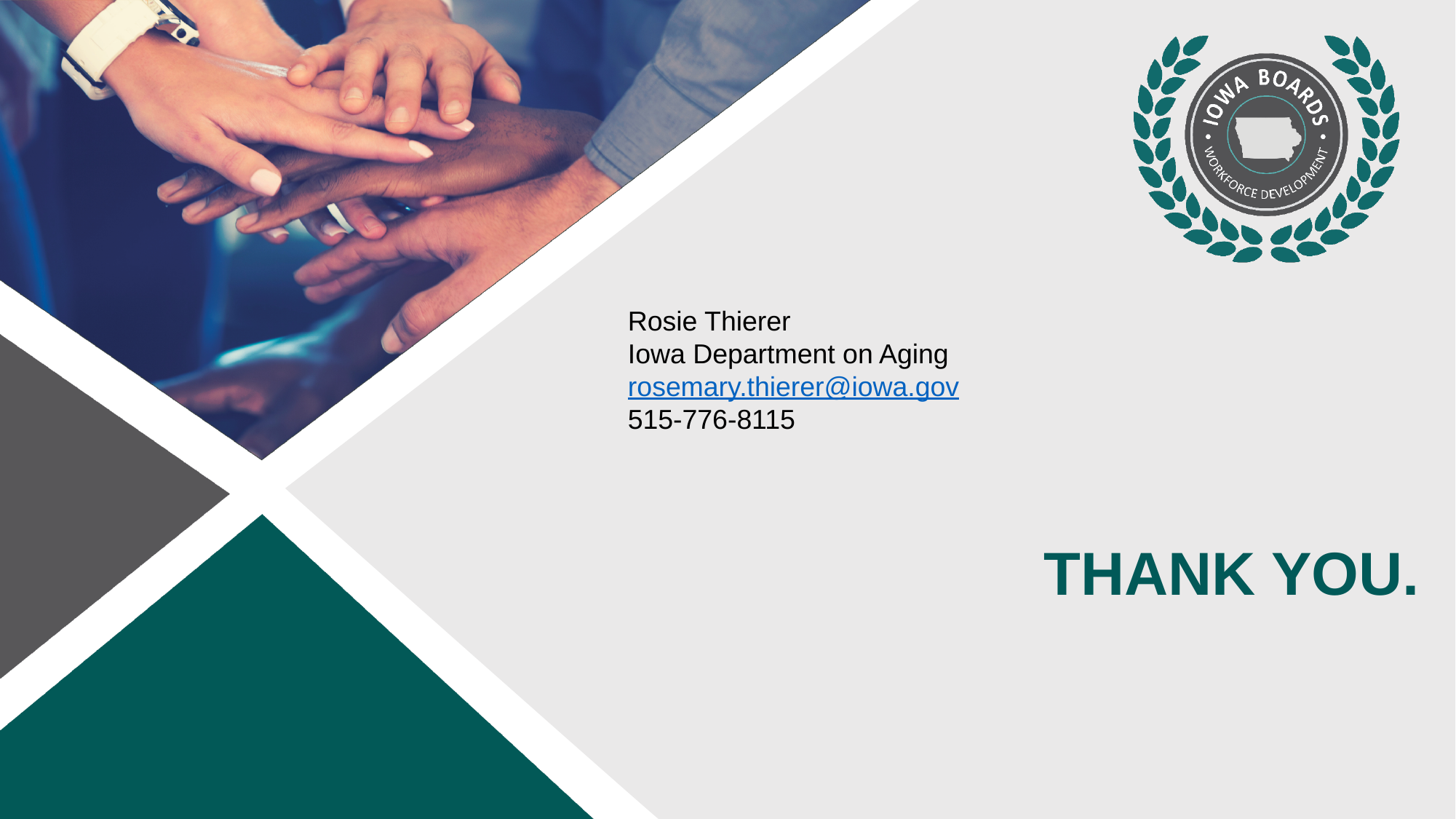

Rosie Thierer
Iowa Department on Aging
rosemary.thierer@iowa.gov
515-776-8115

Thank you.